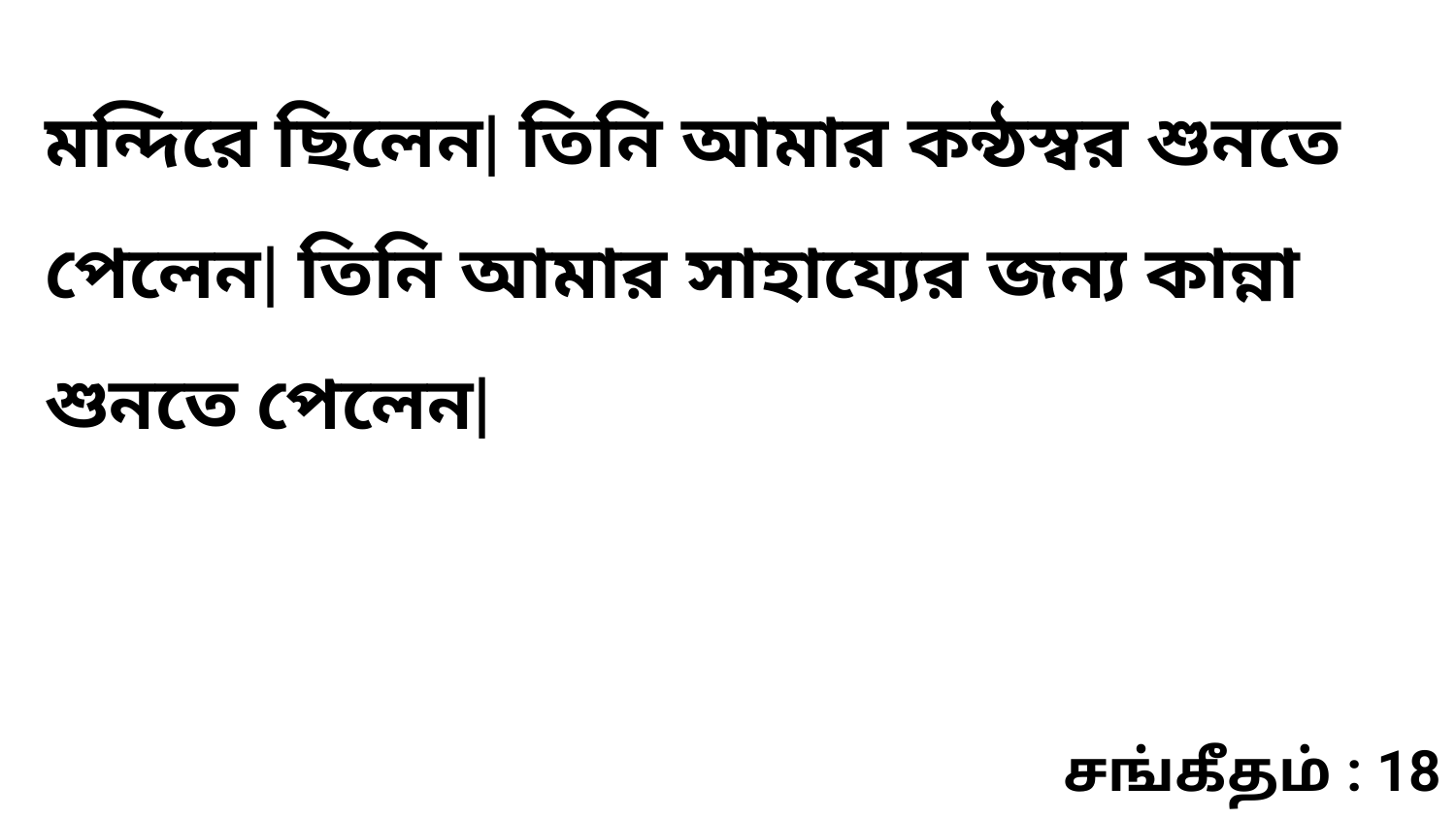

মন্দিরে ছিলেন| তিনি আমার কন্ঠস্বর শুনতে পেলেন| তিনি আমার সাহায্যের জন্য কান্না শুনতে পেলেন|
சங்கீதம் : 18